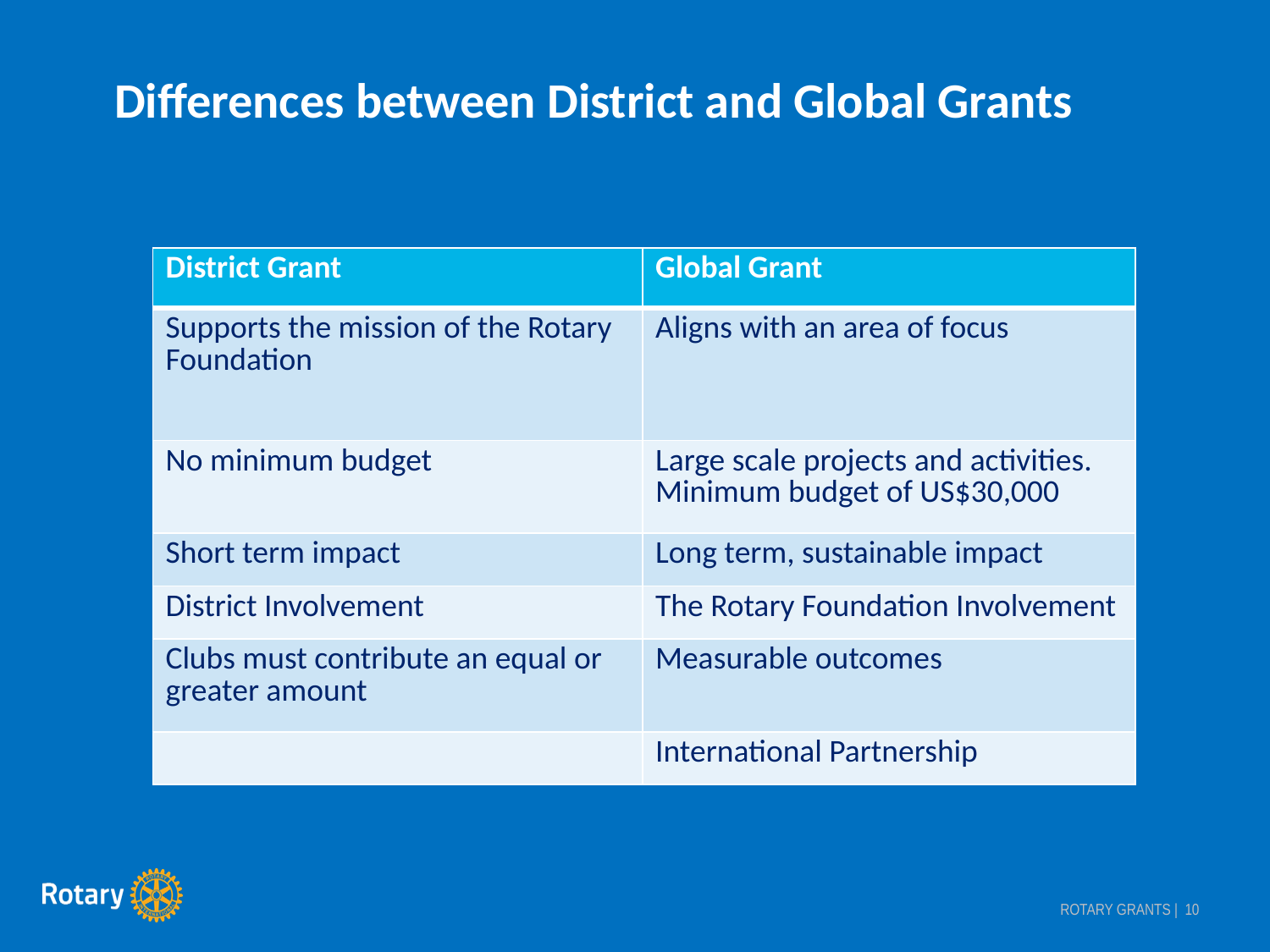

Differences between District and Global Grants

| District Grant | Global Grant |
| --- | --- |
| Supports the mission of the Rotary Foundation | Aligns with an area of focus |
| No minimum budget | Large scale projects and activities. Minimum budget of US$30,000 |
| Short term impact | Long term, sustainable impact |
| District Involvement | The Rotary Foundation Involvement |
| Clubs must contribute an equal or greater amount | Measurable outcomes |
|  | International Partnership |